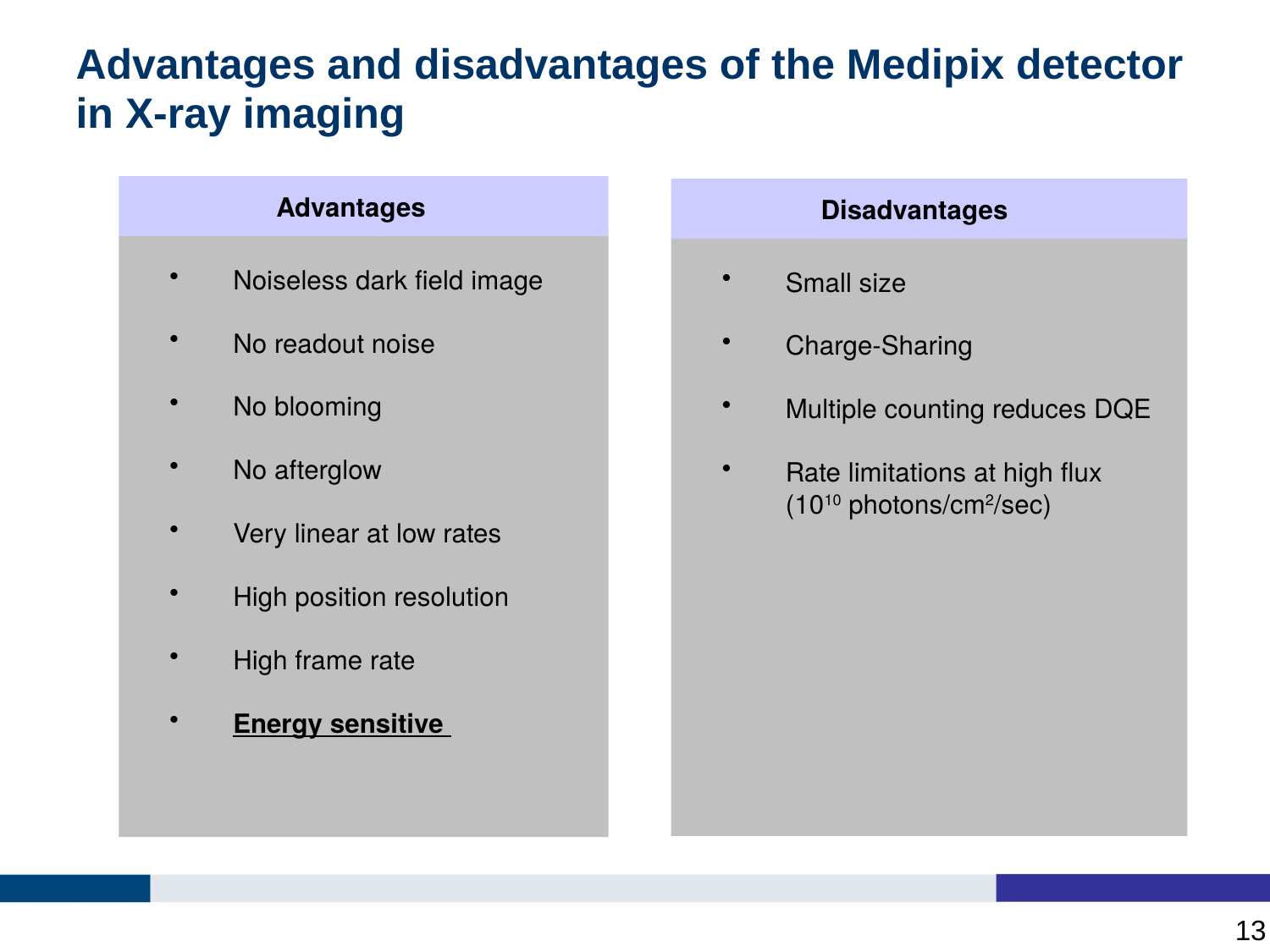

# Advantages and disadvantages of the Medipix detector in X-ray imaging

Advantages
Disadvantages

Noiseless dark field image

No readout noise

No blooming

No afterglow

Very linear at low rates
High position resolution

High frame rate

Energy sensitive

Small size

Charge-Sharing

Multiple counting reduces DQE

Rate limitations at high flux
(1010 photons/cm2/sec)

13